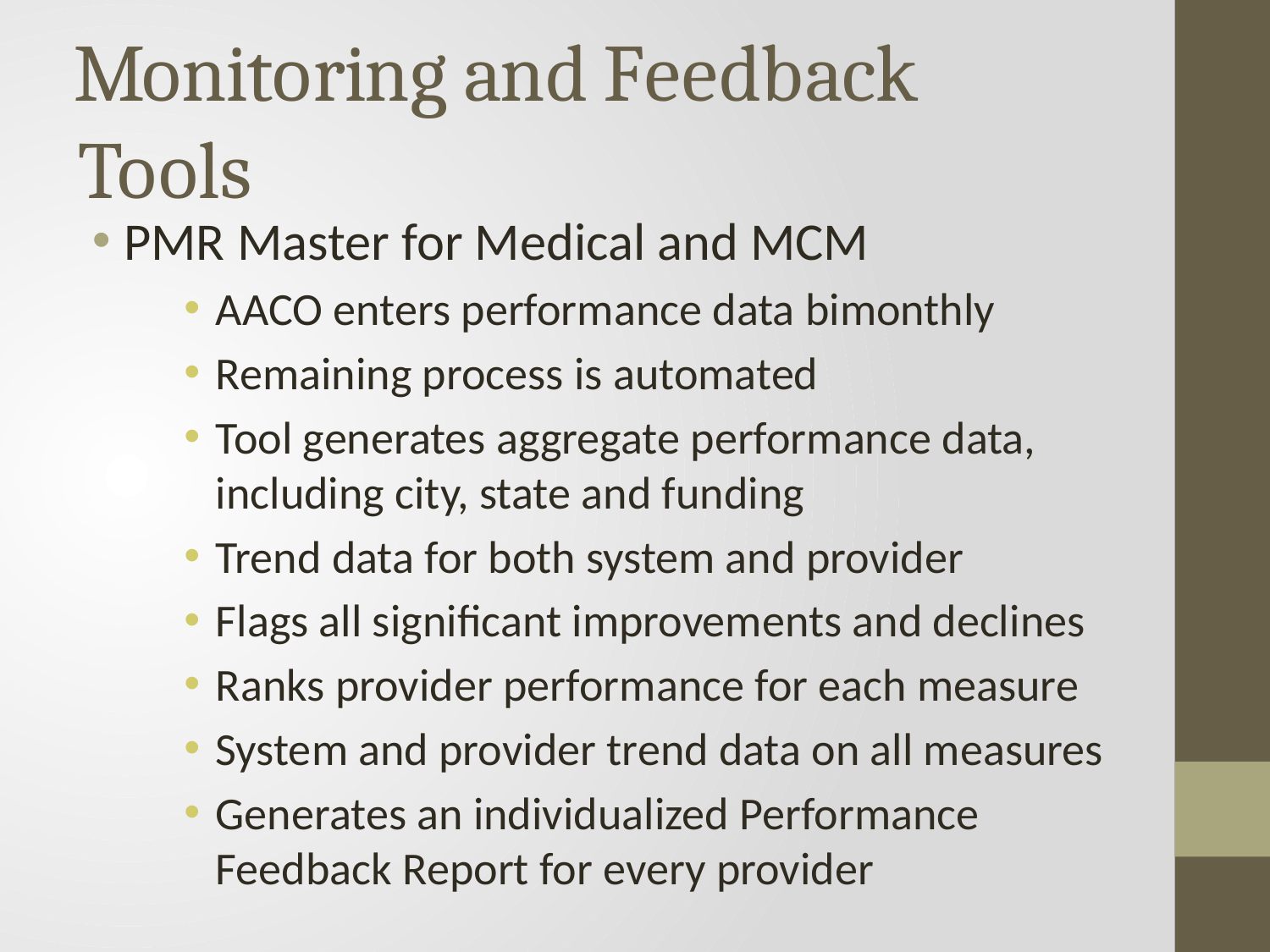

# Monitoring and Feedback Tools
PMR Master for Medical and MCM
AACO enters performance data bimonthly
Remaining process is automated
Tool generates aggregate performance data, including city, state and funding
Trend data for both system and provider
Flags all significant improvements and declines
Ranks provider performance for each measure
System and provider trend data on all measures
Generates an individualized Performance Feedback Report for every provider